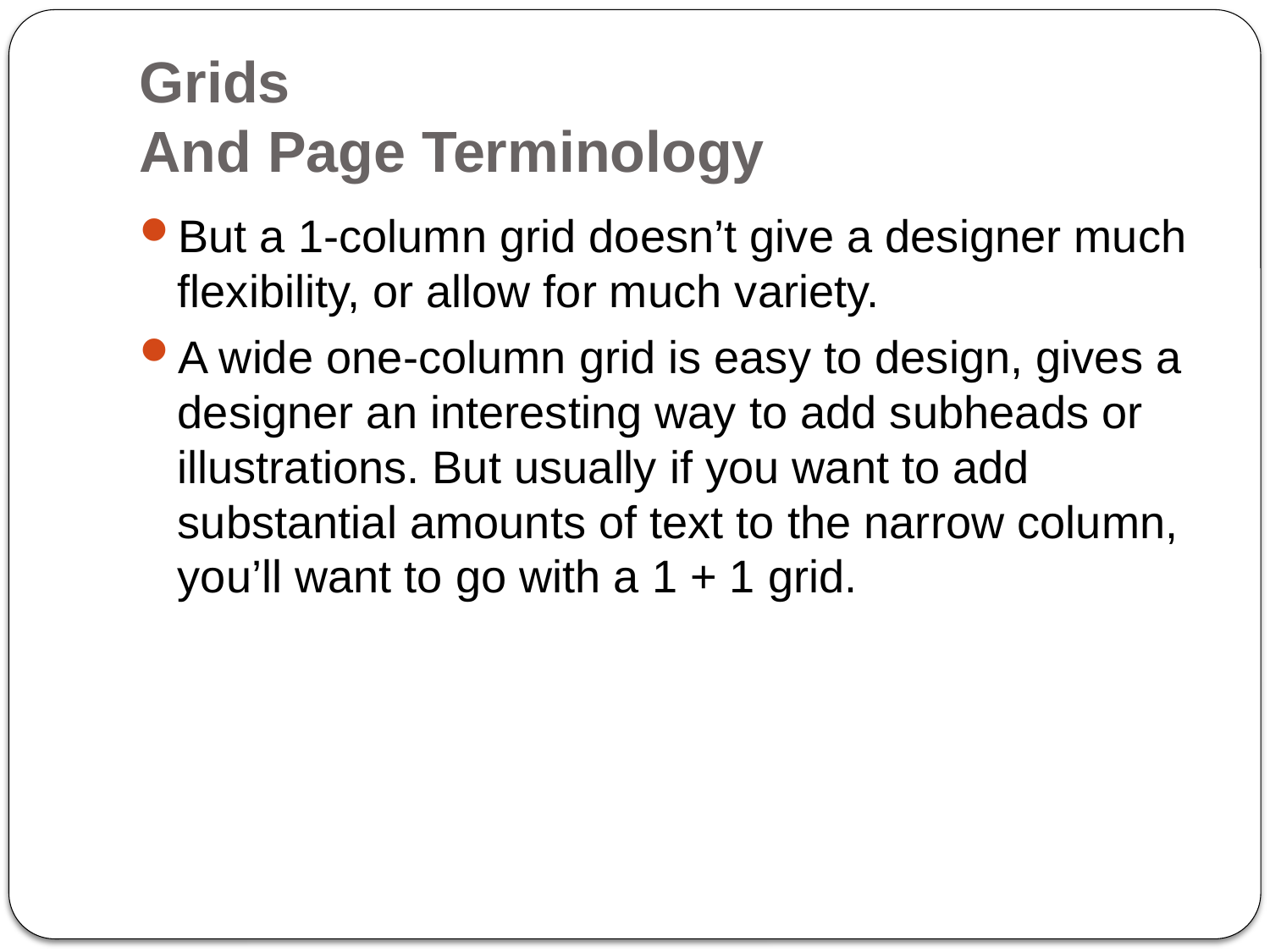

# Grids And Page Terminology
But a 1-column grid doesn’t give a designer much flexibility, or allow for much variety.
A wide one-column grid is easy to design, gives a designer an interesting way to add subheads or illustrations. But usually if you want to add substantial amounts of text to the narrow column, you’ll want to go with a 1 + 1 grid.